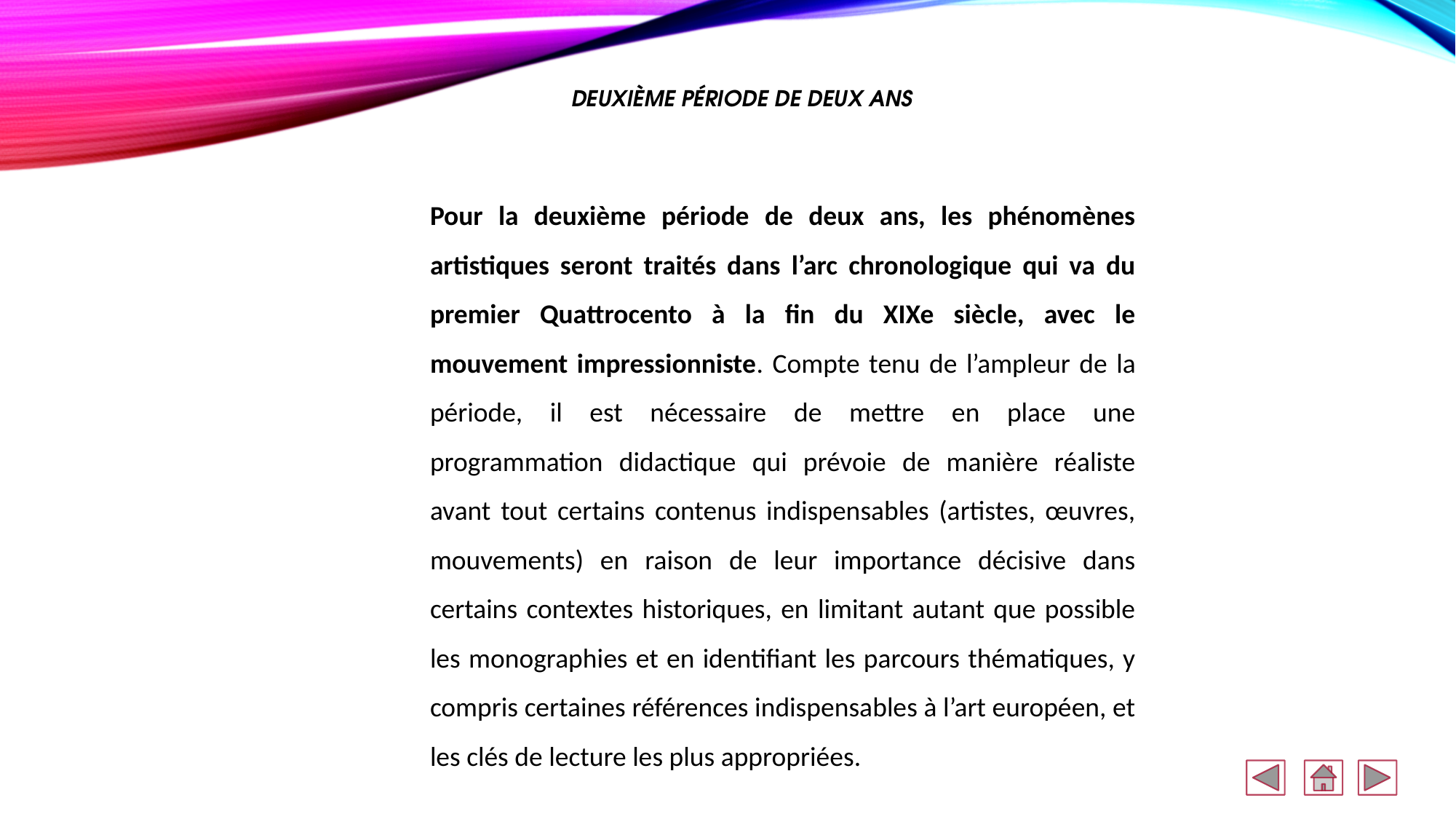

DEUXIÈME PÉRIODE DE DEUX ANS
Pour la deuxième période de deux ans, les phénomènes artistiques seront traités dans l’arc chronologique qui va du premier Quattrocento à la fin du XIXe siècle, avec le mouvement impressionniste. Compte tenu de l’ampleur de la période, il est nécessaire de mettre en place une programmation didactique qui prévoie de manière réaliste avant tout certains contenus indispensables (artistes, œuvres, mouvements) en raison de leur importance décisive dans certains contextes historiques, en limitant autant que possible les monographies et en identifiant les parcours thématiques, y compris certaines références indispensables à l’art européen, et les clés de lecture les plus appropriées.